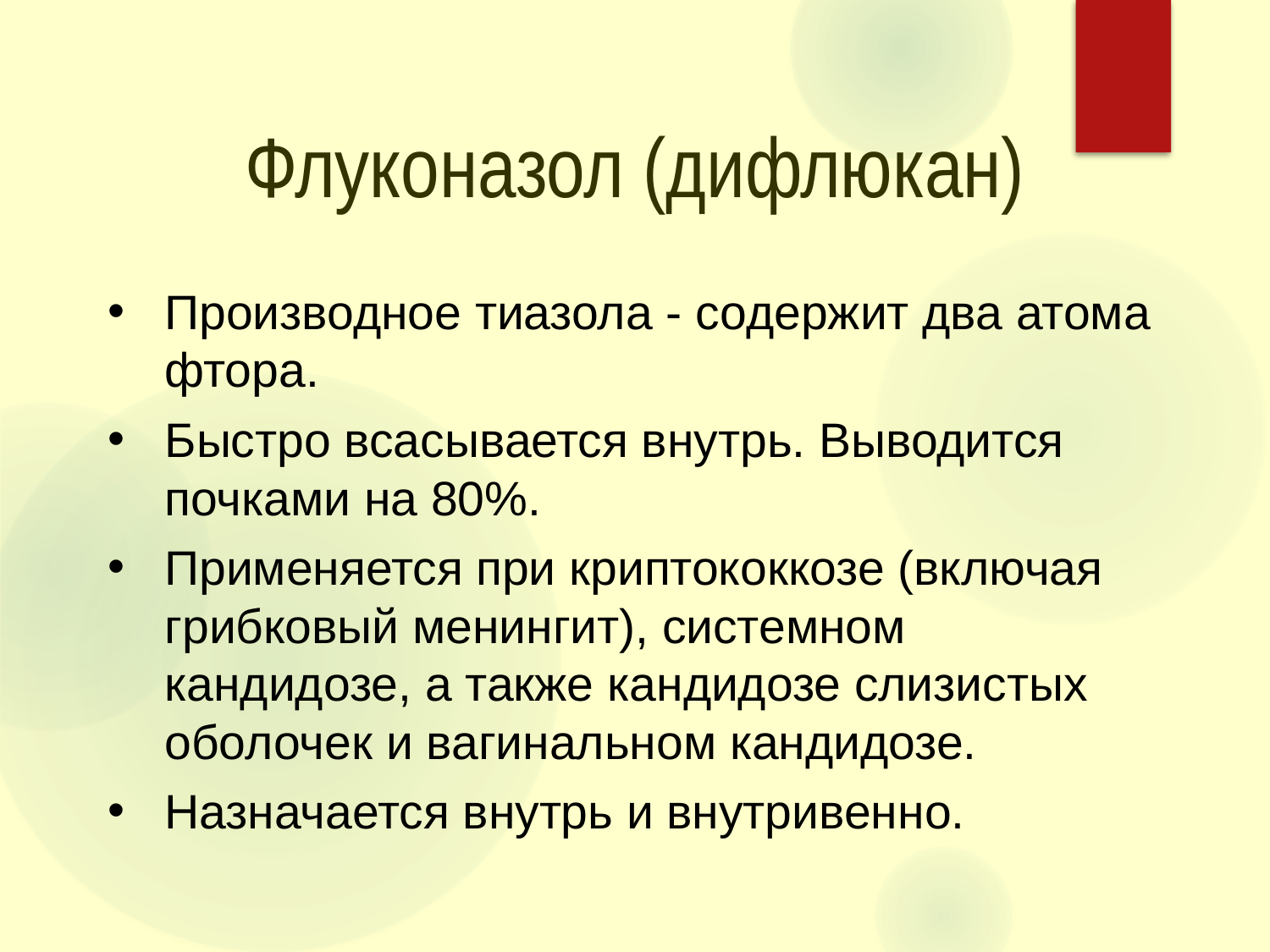

Флуконазол (дифлюкан)
Производное тиазола - содержит два атома фтора.
Быстро всасывается внутрь. Выводится почками на 80%.
Применяется при криптококкозе (включая грибковый менингит), системном кандидозе, а также кандидозе слизистых оболочек и вагинальном кандидозе.
Назначается внутрь и внутривенно.